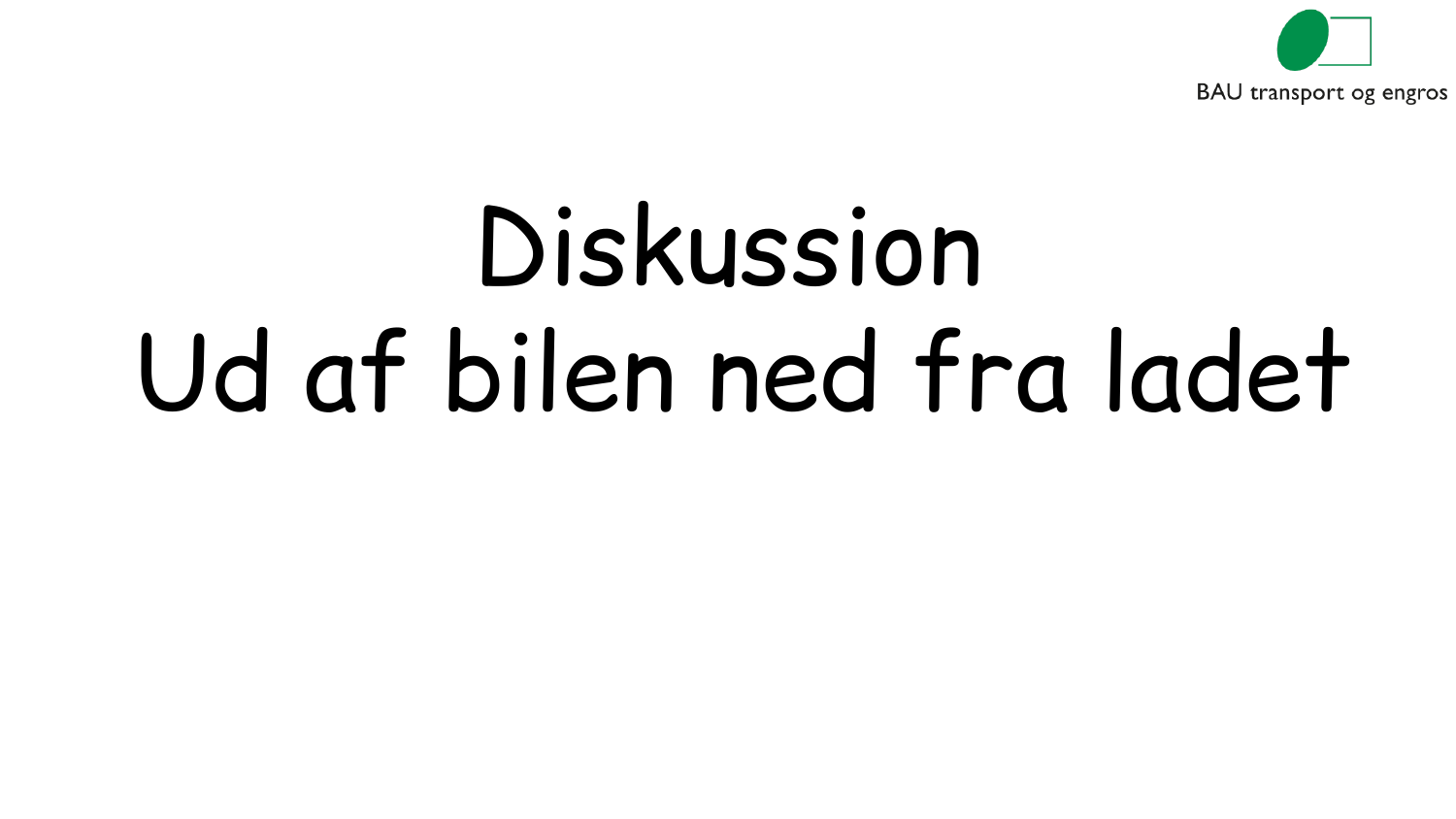

# Diskussion
 Ud af bilen ned fra ladet